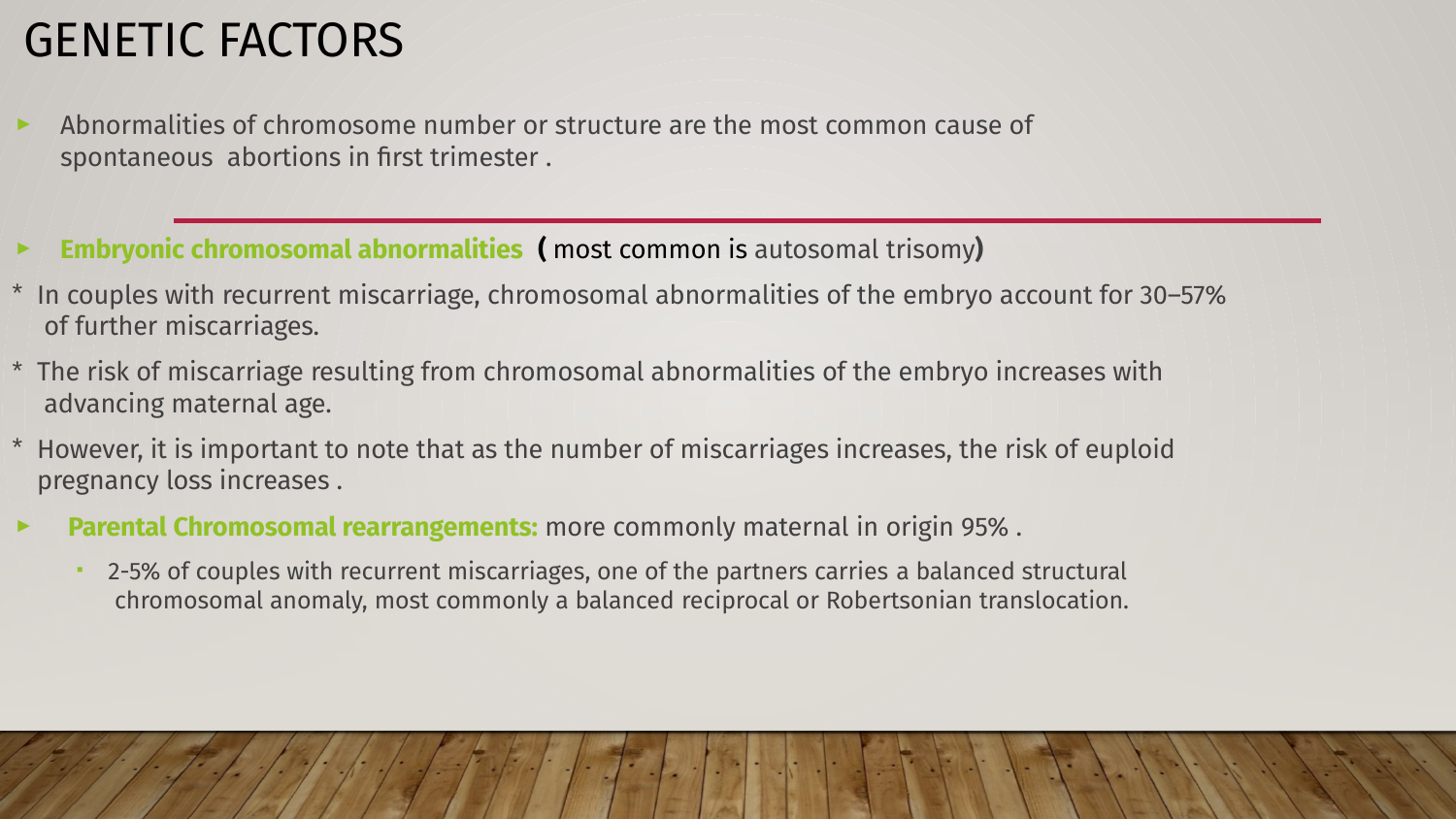

# Genetic factors
Abnormalities of chromosome number or structure are the most common cause of spontaneous  abortions in first trimester .

Embryonic chromosomal abnormalities ( most common is autosomal trisomy)
In couples with recurrent miscarriage, chromosomal abnormalities of the embryo account for 30–57%  of further miscarriages.
The risk of miscarriage resulting from chromosomal abnormalities of the embryo increases with  advancing maternal age.
However, it is important to note that as the number of miscarriages increases, the risk of euploid  pregnancy loss increases .
Parental Chromosomal rearrangements: more commonly maternal in origin 95% .
2-5% of couples with recurrent miscarriages, one of the partners carries a balanced structural  chromosomal anomaly, most commonly a balanced reciprocal or Robertsonian translocation.